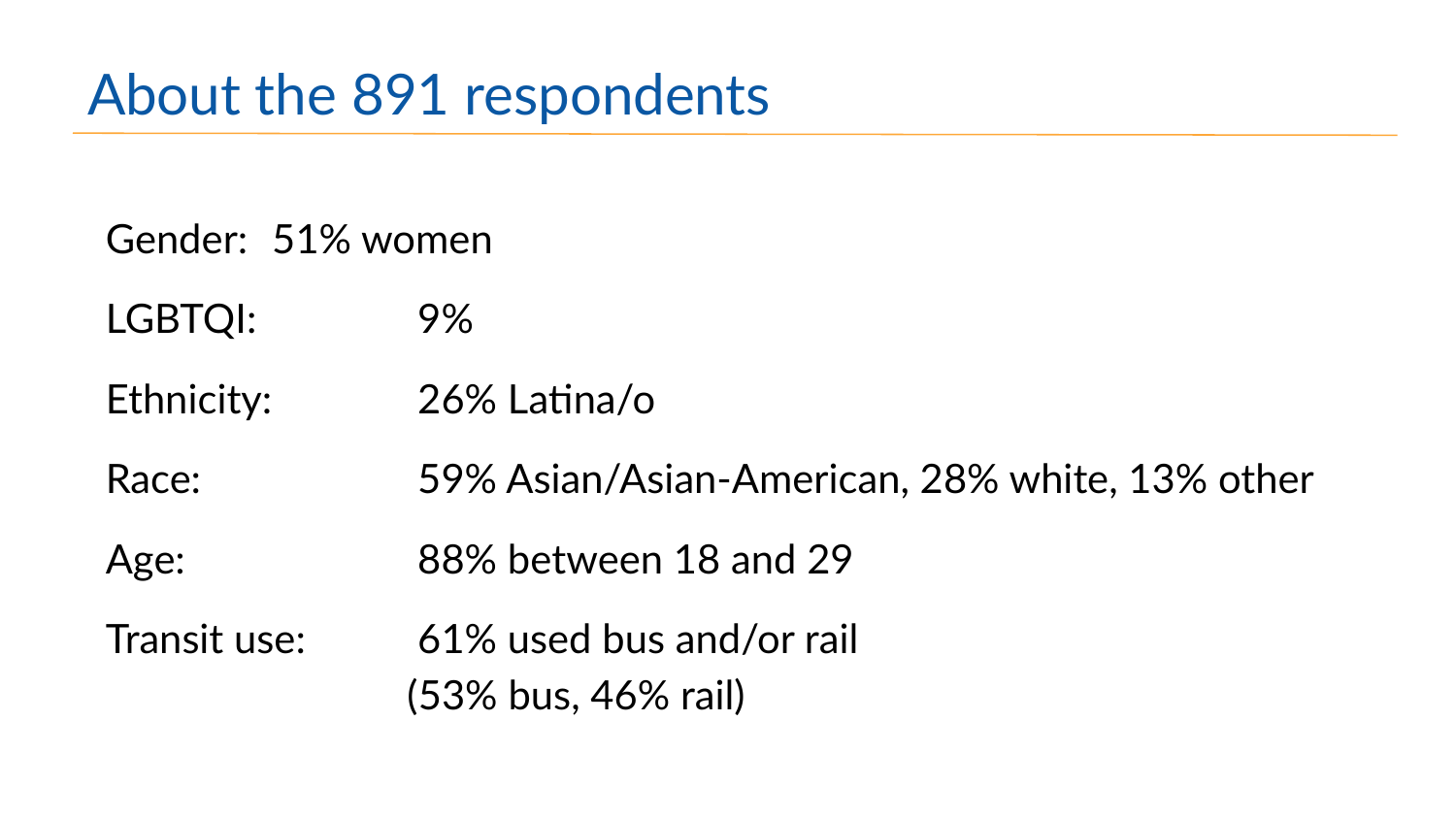

# About the 891 respondents
Gender:	  51% women
LGBTQI:	  9%
Ethnicity:	  26% Latina/o
Race:		  59% Asian/Asian-American, 28% white, 13% other
Age: 		  88% between 18 and 29
Transit use: 	  61% used bus and/or rail
		 (53% bus, 46% rail)